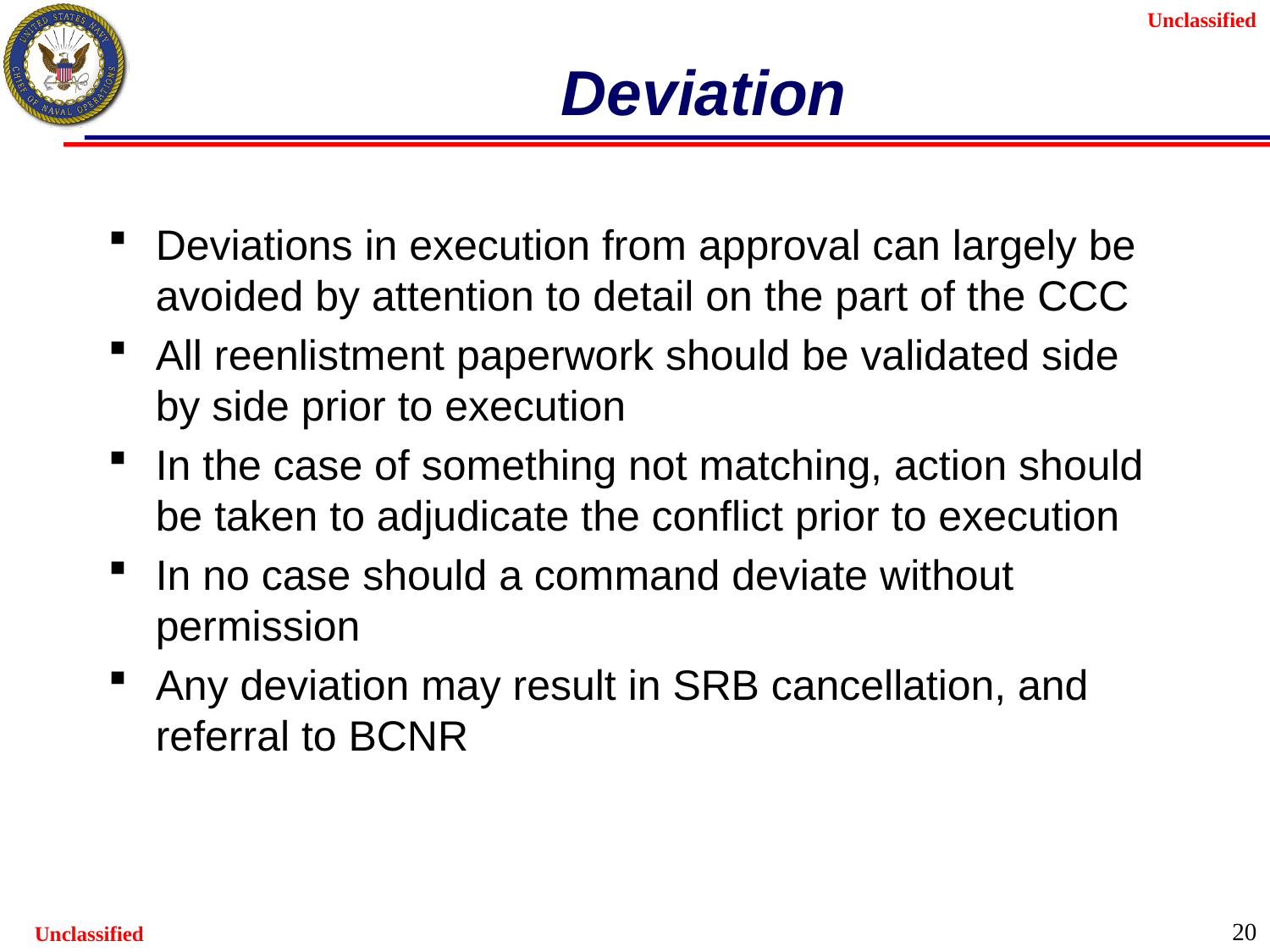

# Deviation
Deviations in execution from approval can largely be avoided by attention to detail on the part of the CCC
All reenlistment paperwork should be validated side by side prior to execution
In the case of something not matching, action should be taken to adjudicate the conflict prior to execution
In no case should a command deviate without permission
Any deviation may result in SRB cancellation, and referral to BCNR

20